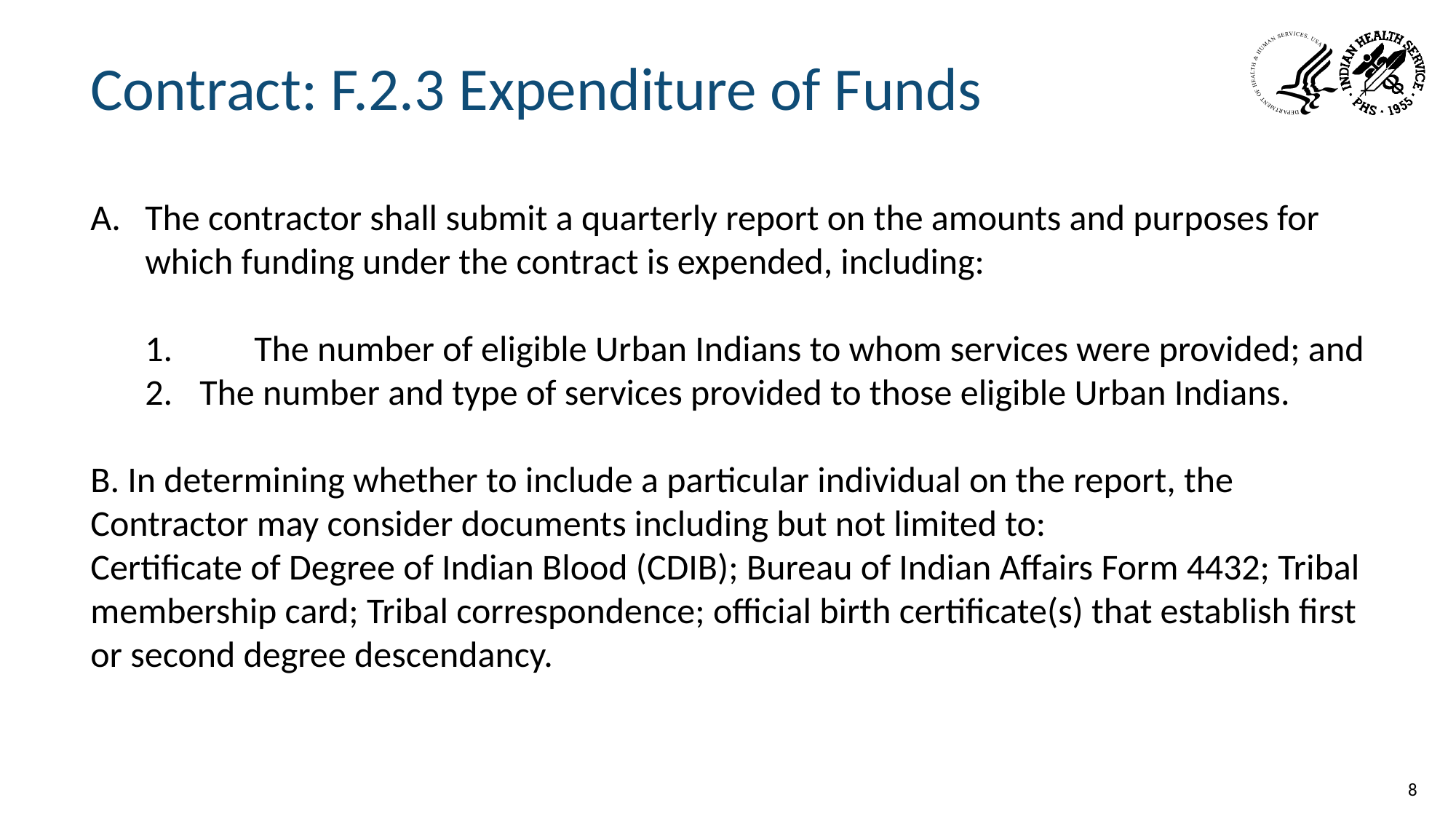

# Contract: F.2.3 Expenditure of Funds
The contractor shall submit a quarterly report on the amounts and purposes for which funding under the contract is expended, including:

1.	The number of eligible Urban Indians to whom services were provided; and
The number and type of services provided to those eligible Urban Indians.

B. In determining whether to include a particular individual on the report, the Contractor may consider documents including but not limited to:
Certificate of Degree of Indian Blood (CDIB); Bureau of Indian Affairs Form 4432; Tribal membership card; Tribal correspondence; official birth certificate(s) that establish first or second degree descendancy.